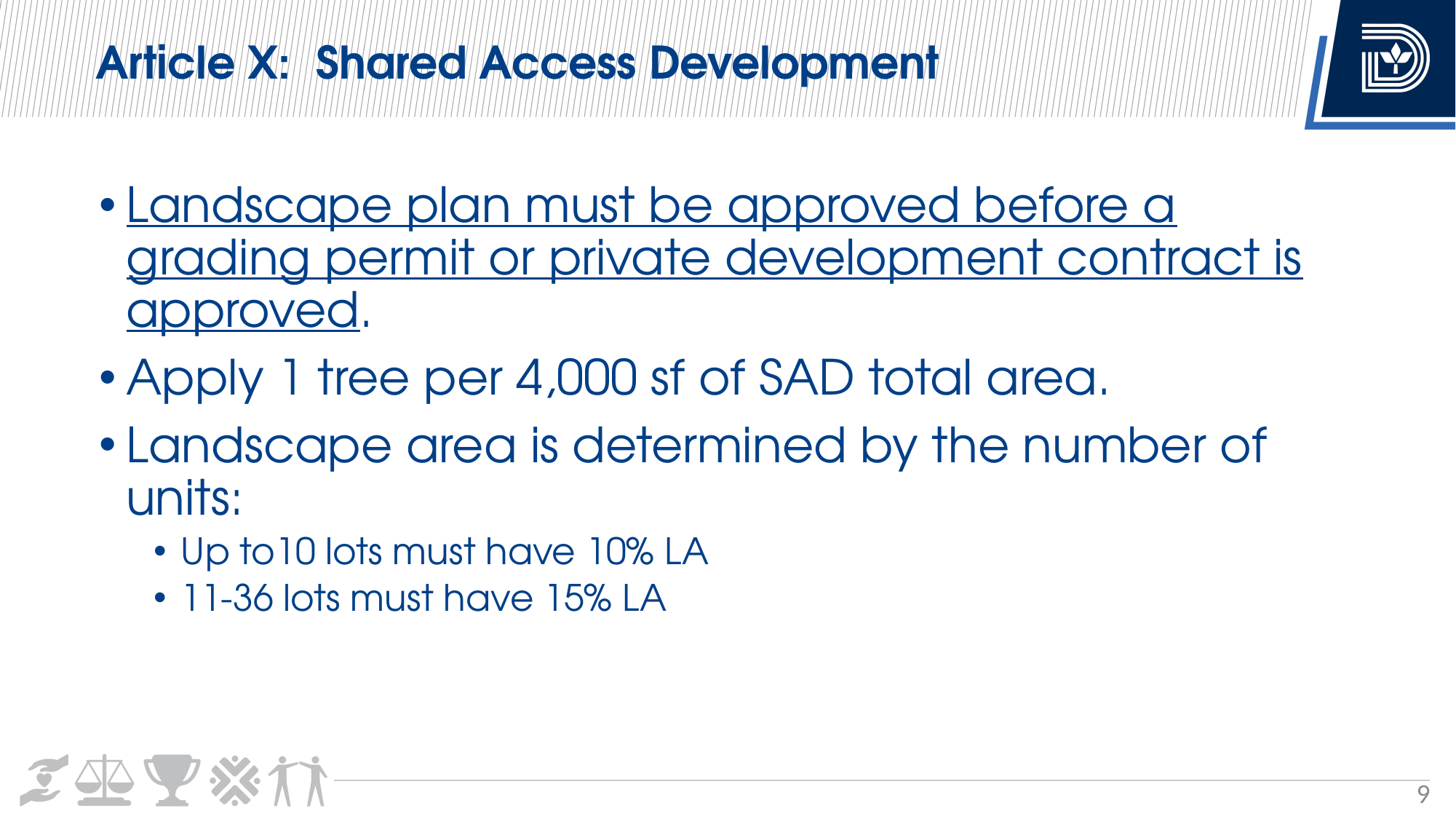

Article X:  Shared Access Development
Landscape plan must be approved before a grading permit or private development contract is approved.
Apply 1 tree per 4,000 sf of SAD total area.
Landscape area is determined by the number of units:
Up to10 lots must have 10% LA
11-36 lots must have 15% LA
9